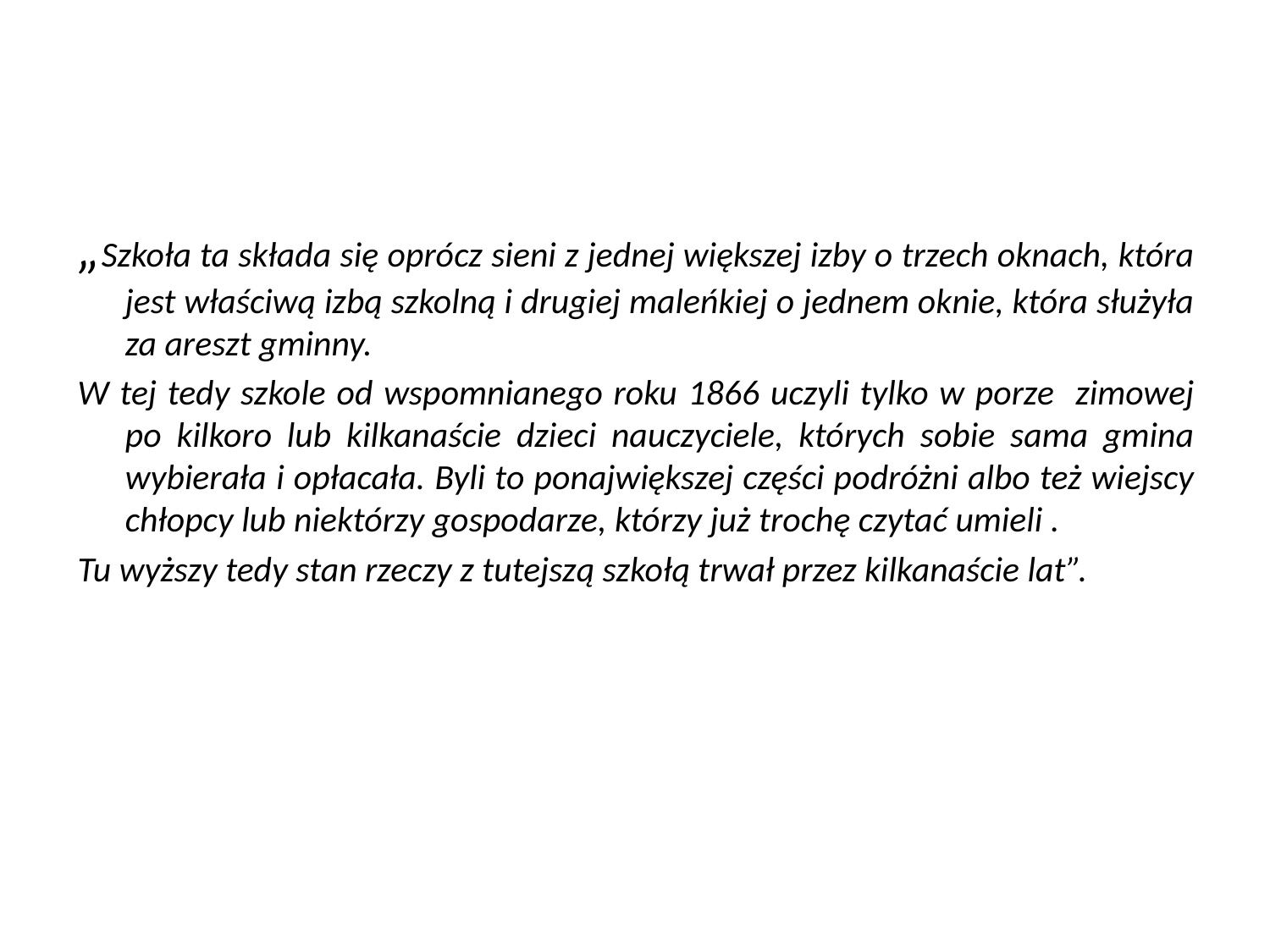

#

„Szkoła ta składa się oprócz sieni z jednej większej izby o trzech oknach, która jest właściwą izbą szkolną i drugiej maleńkiej o jednem oknie, która służyła za areszt gminny.
W tej tedy szkole od wspomnianego roku 1866 uczyli tylko w porze  zimowej po kilkoro lub kilkanaście dzieci nauczyciele, których sobie sama gmina wybierała i opłacała. Byli to ponajwiększej części podróżni albo też wiejscy chłopcy lub niektórzy gospodarze, którzy już trochę czytać umieli .
Tu wyższy tedy stan rzeczy z tutejszą szkołą trwał przez kilkanaście lat”.